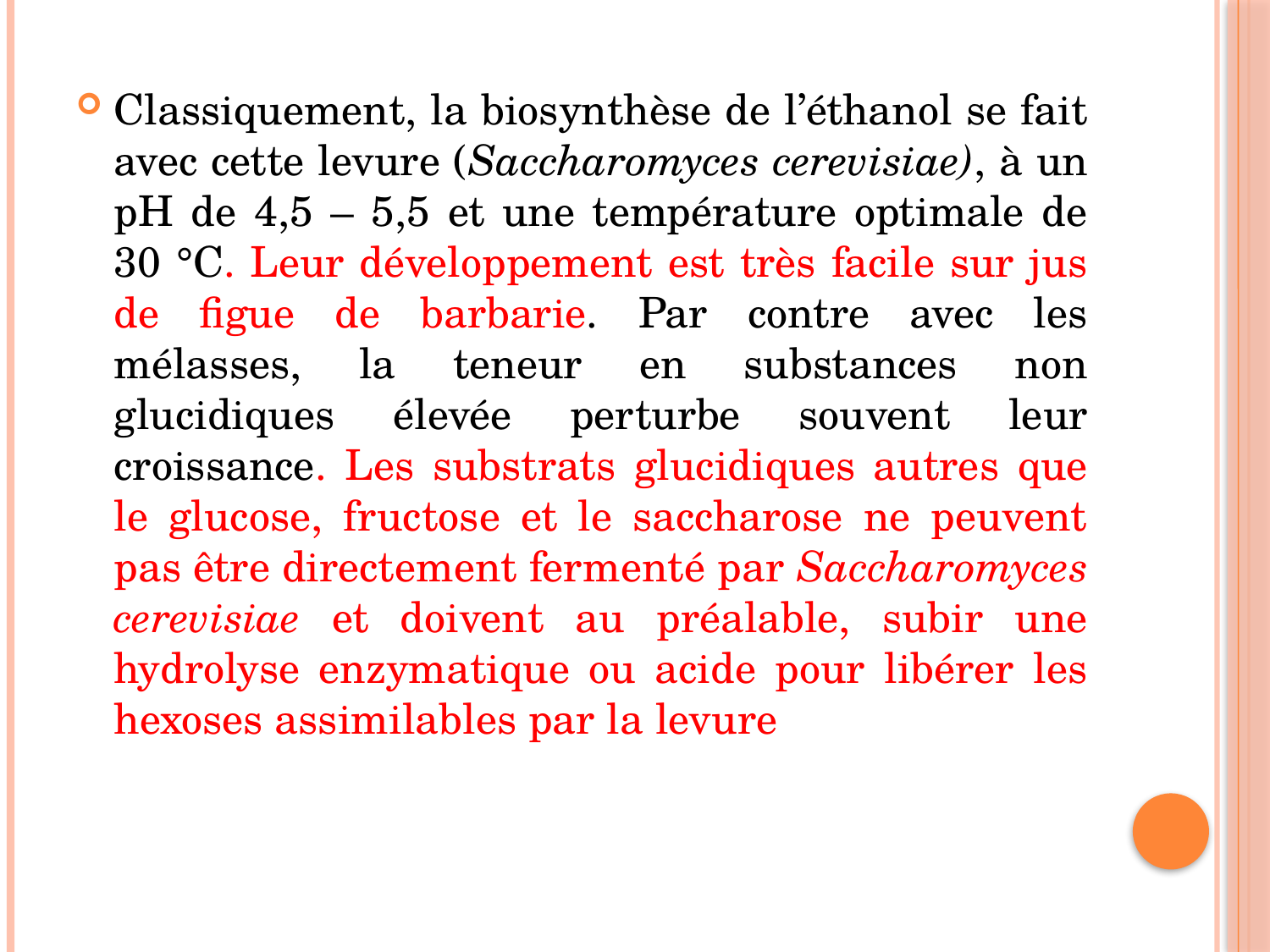

Classiquement, la biosynthèse de l’éthanol se fait avec cette levure (Saccharomyces cerevisiae), à un pH de 4,5 – 5,5 et une température optimale de 30 °C. Leur développement est très facile sur jus de figue de barbarie. Par contre avec les mélasses, la teneur en substances non glucidiques élevée perturbe souvent leur croissance. Les substrats glucidiques autres que le glucose, fructose et le saccharose ne peuvent pas être directement fermenté par Saccharomyces cerevisiae et doivent au préalable, subir une hydrolyse enzymatique ou acide pour libérer les hexoses assimilables par la levure